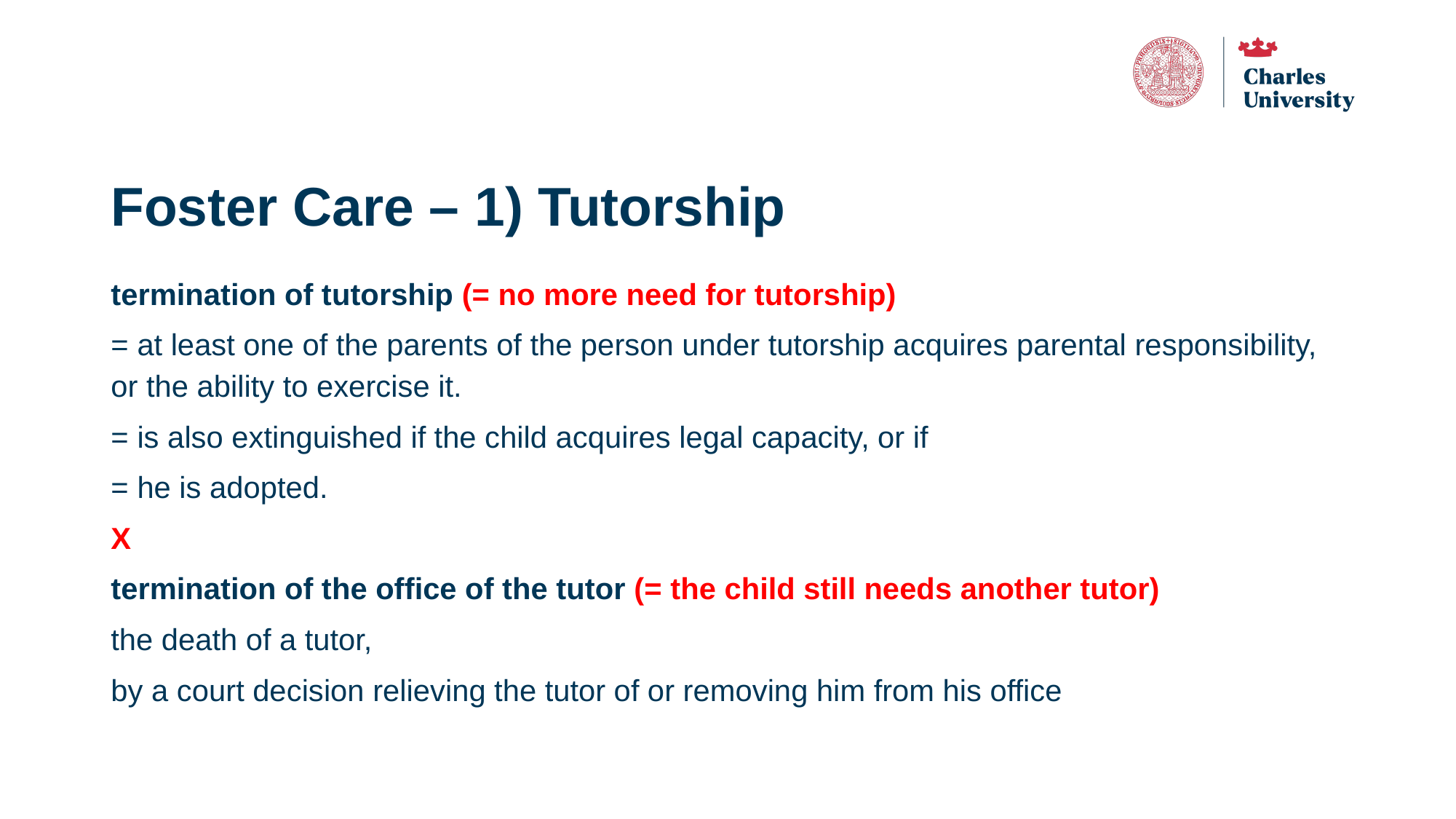

# Foster Care – 1) Tutorship
termination of tutorship (= no more need for tutorship)
= at least one of the parents of the person under tutorship acquires parental responsibility, or the ability to exercise it.
= is also extinguished if the child acquires legal capacity, or if
= he is adopted.
X
termination of the office of the tutor (= the child still needs another tutor)
the death of a tutor,
by a court decision relieving the tutor of or removing him from his office